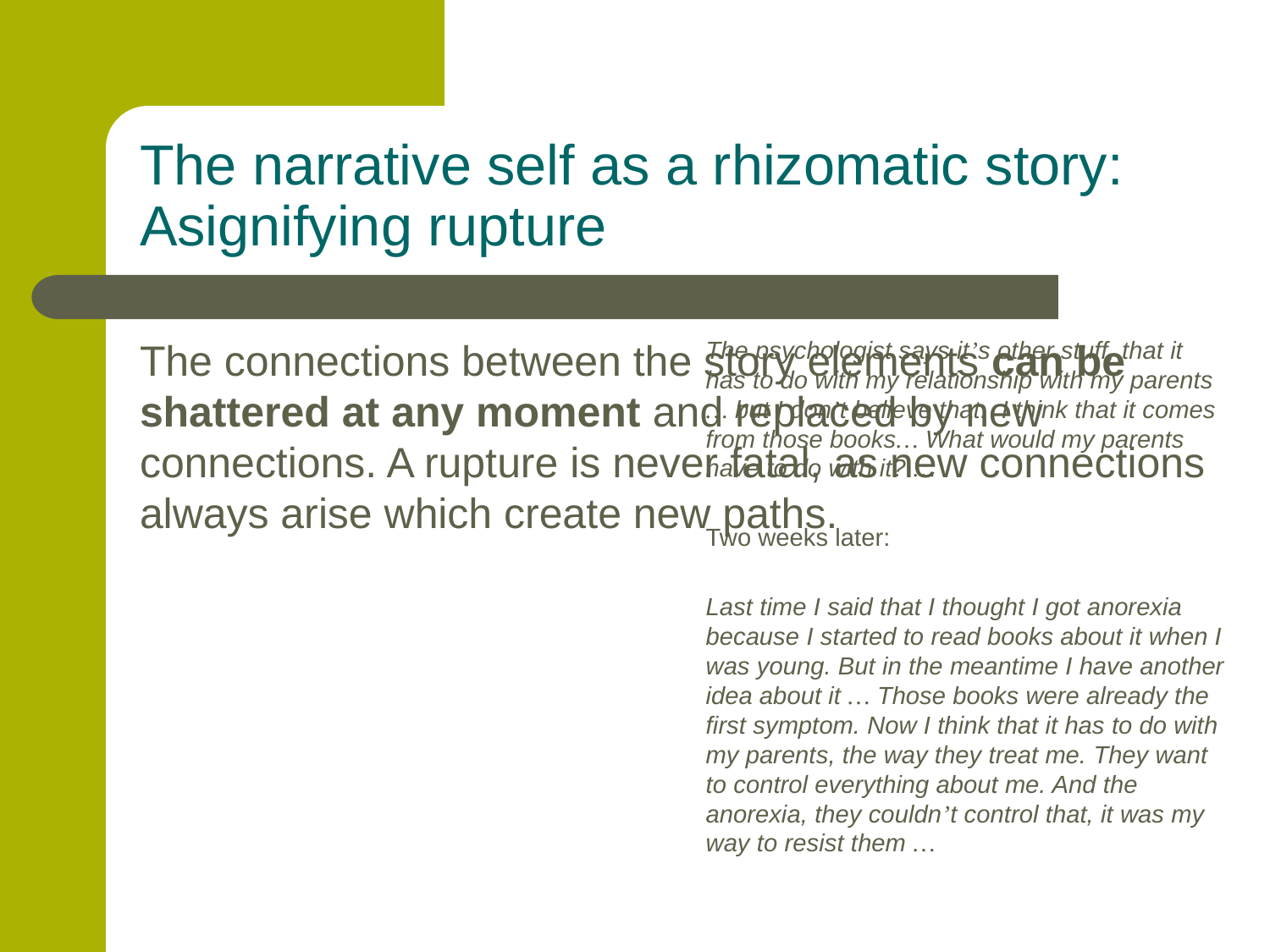

# The narrative self as a rhizomatic story: Asignifying rupture
The connections between the story elements can be shattered at any moment and replaced by new connections. A rupture is never fatal, as new connections always arise which create new paths.
The psychologist says it’s other stuff, that it has to do with my relationship with my parents … but I don’t believe that.  I think that it comes from those books… What would my parents have to do with it? …

Two weeks later:

Last time I said that I thought I got anorexia because I started to read books about it when I was young. But in the meantime I have another idea about it … Those books were already the first symptom. Now I think that it has to do with my parents, the way they treat me. They want to control everything about me. And the anorexia, they couldn’t control that, it was my way to resist them …